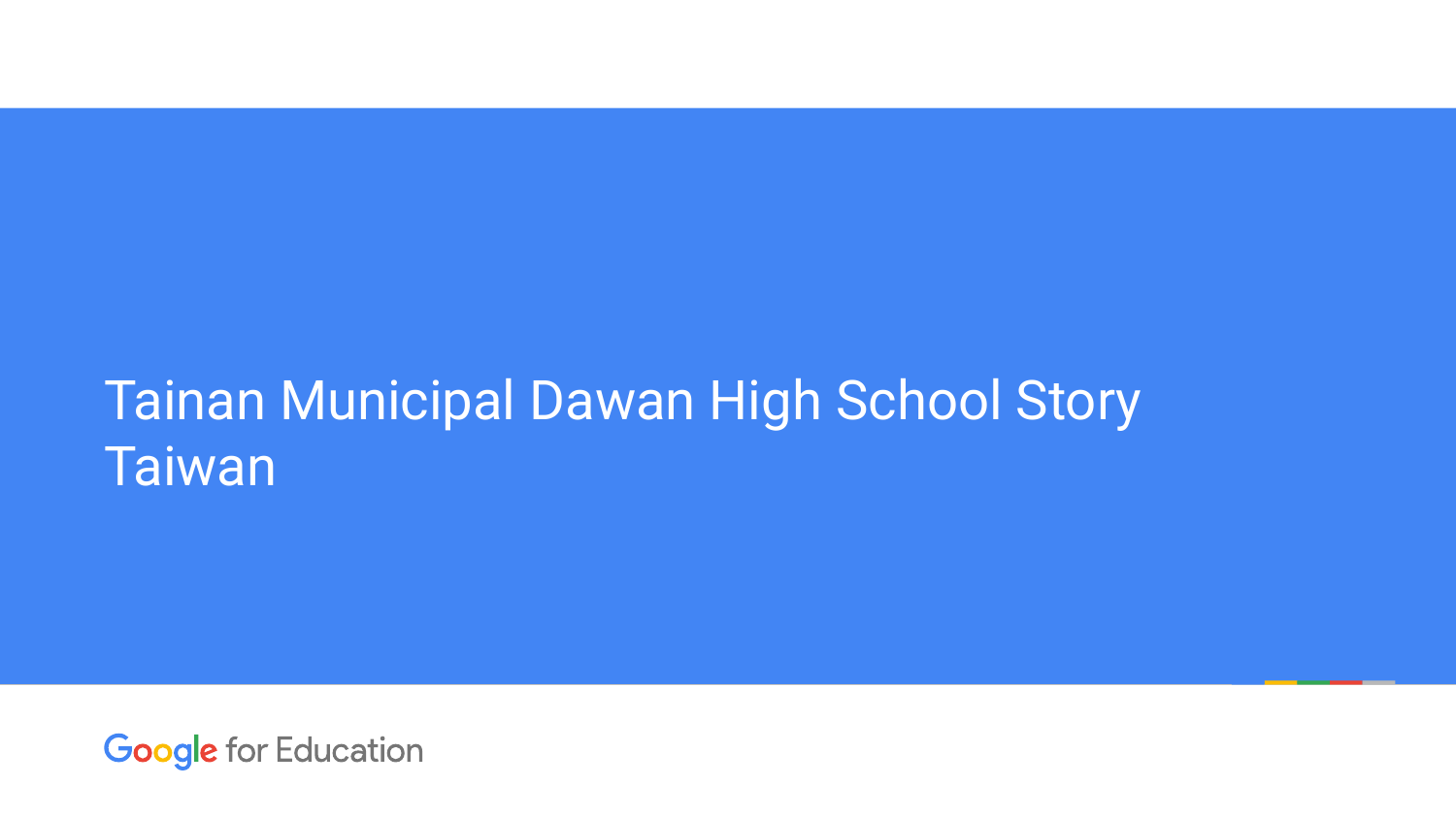

# Tainan Municipal Dawan High School Story
Taiwan